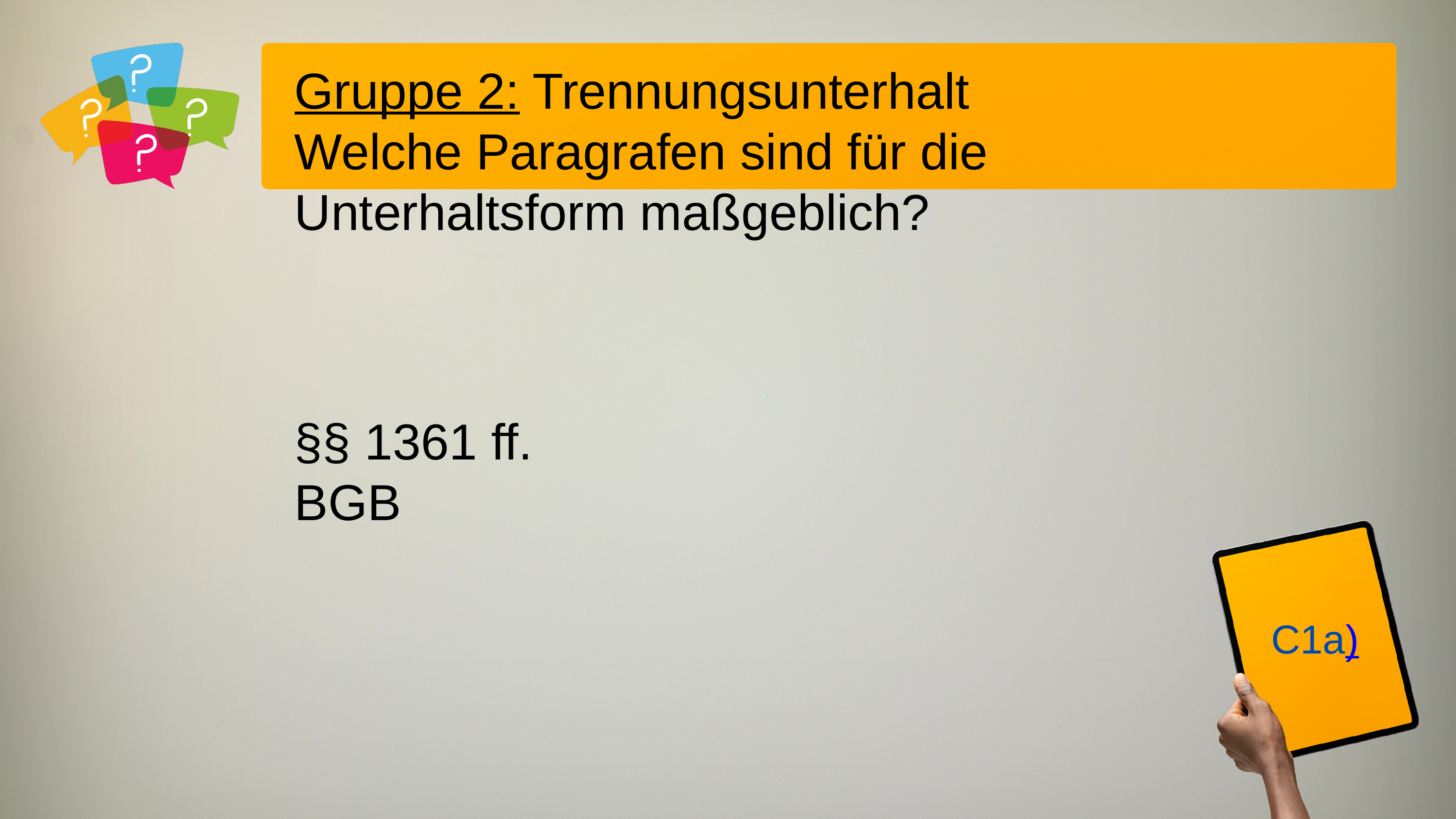

Gruppe 2: Trennungsunterhalt
Welche Paragrafen sind für die Unterhaltsform maßgeblich?
§§ 1361 ff. BGB

C1a)